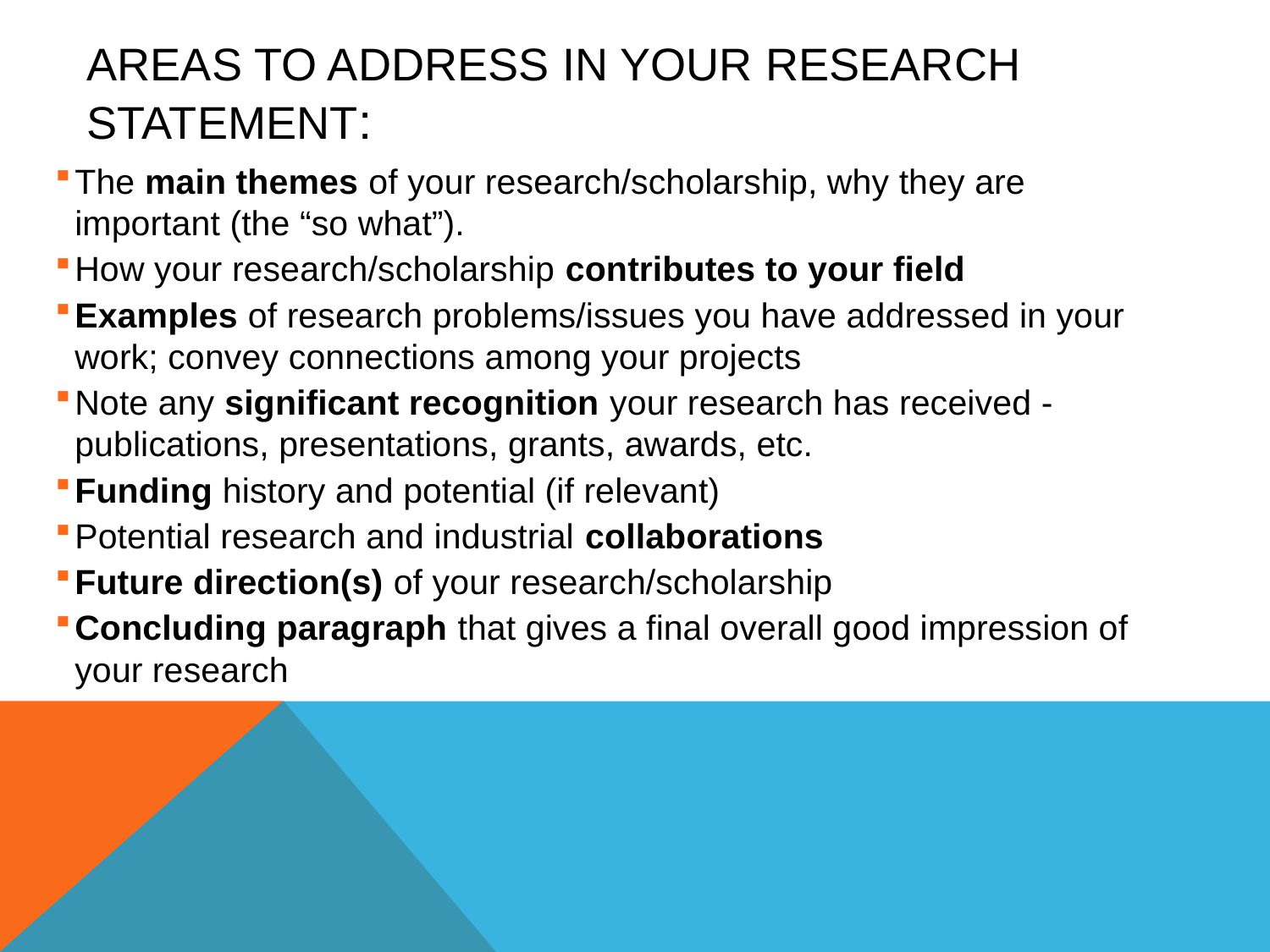

# Areas to address in your research statement:
The main themes of your research/scholarship, why they are important (the “so what”).
How your research/scholarship contributes to your field
Examples of research problems/issues you have addressed in your work; convey connections among your projects
Note any significant recognition your research has received - publications, presentations, grants, awards, etc.
Funding history and potential (if relevant)
Potential research and industrial collaborations
Future direction(s) of your research/scholarship
Concluding paragraph that gives a final overall good impression of your research